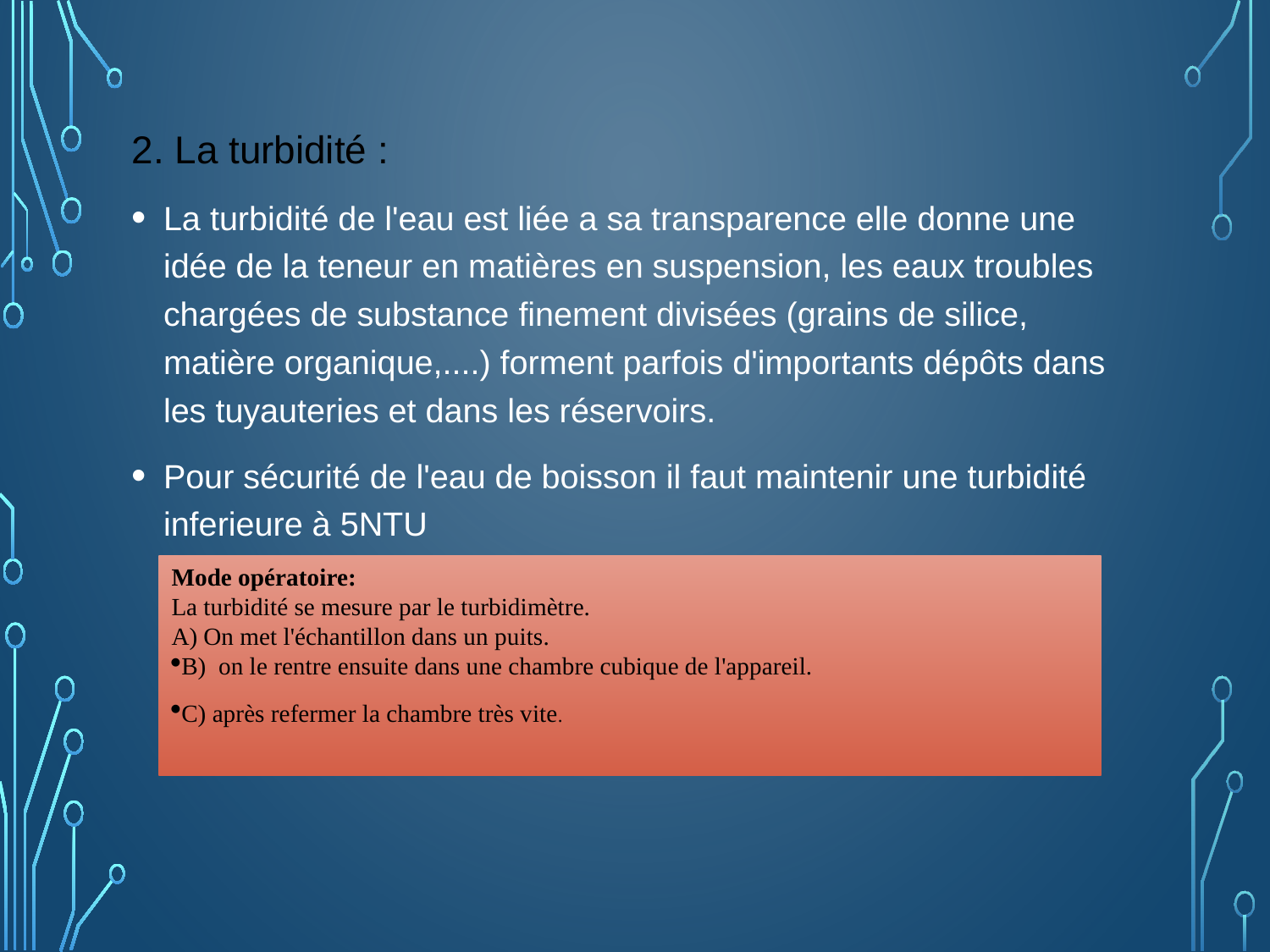

2. La turbidité :
La turbidité de l'eau est liée a sa transparence elle donne une idée de la teneur en matières en suspension, les eaux troubles chargées de substance finement divisées (grains de silice, matière organique,....) forment parfois d'importants dépôts dans les tuyauteries et dans les réservoirs.
Pour sécurité de l'eau de boisson il faut maintenir une turbidité inferieure à 5NTU

Mode opératoire:
La turbidité se mesure par le turbidimètre.
A) On met l'échantillon dans un puits.
B)  on le rentre ensuite dans une chambre cubique de l'appareil.
C) après refermer la chambre très vite.